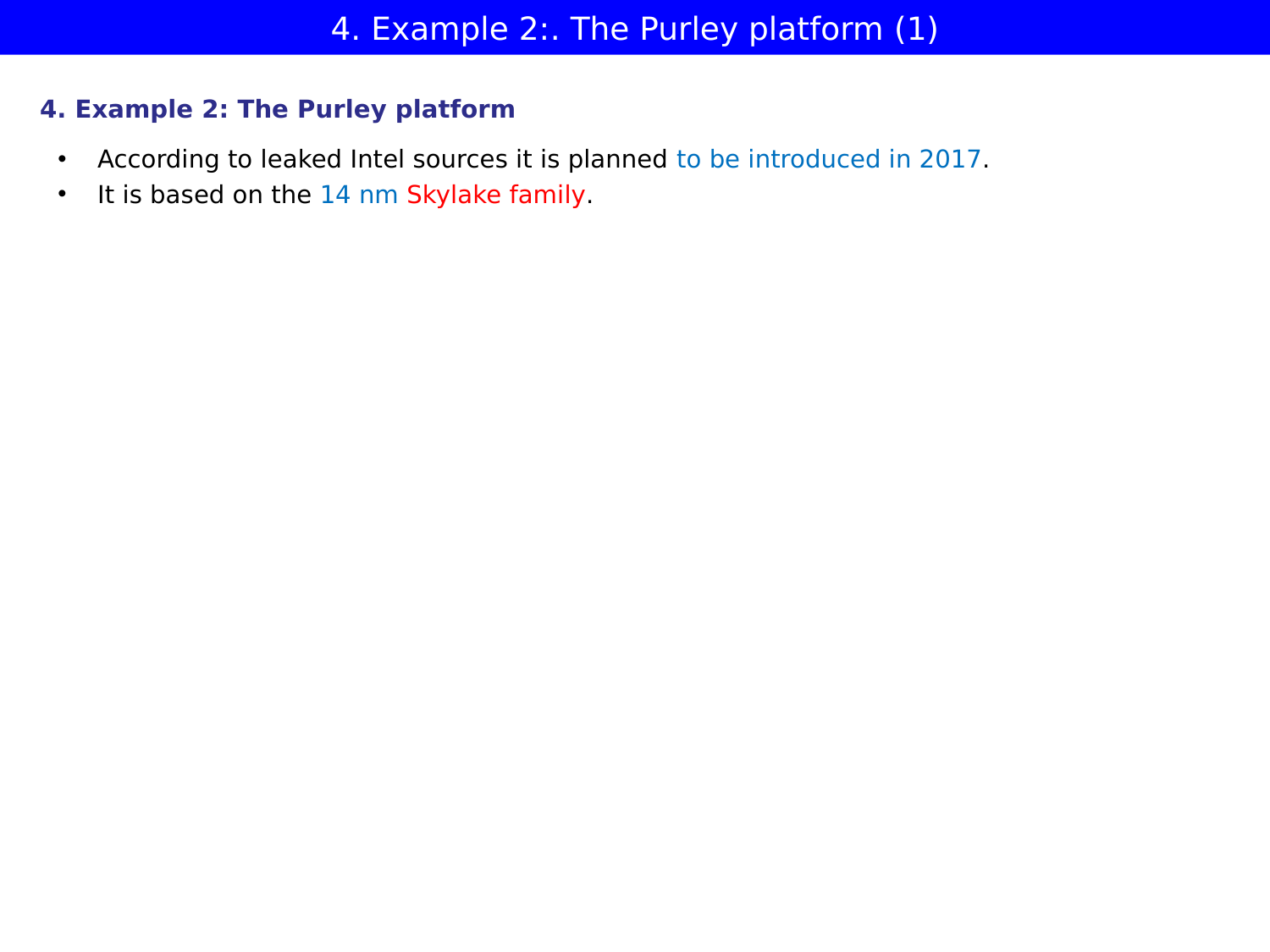

# 4. Example 2:. The Purley platform (1)
4. Example 2: The Purley platform
According to leaked Intel sources it is planned to be introduced in 2017.
It is based on the 14 nm Skylake family.